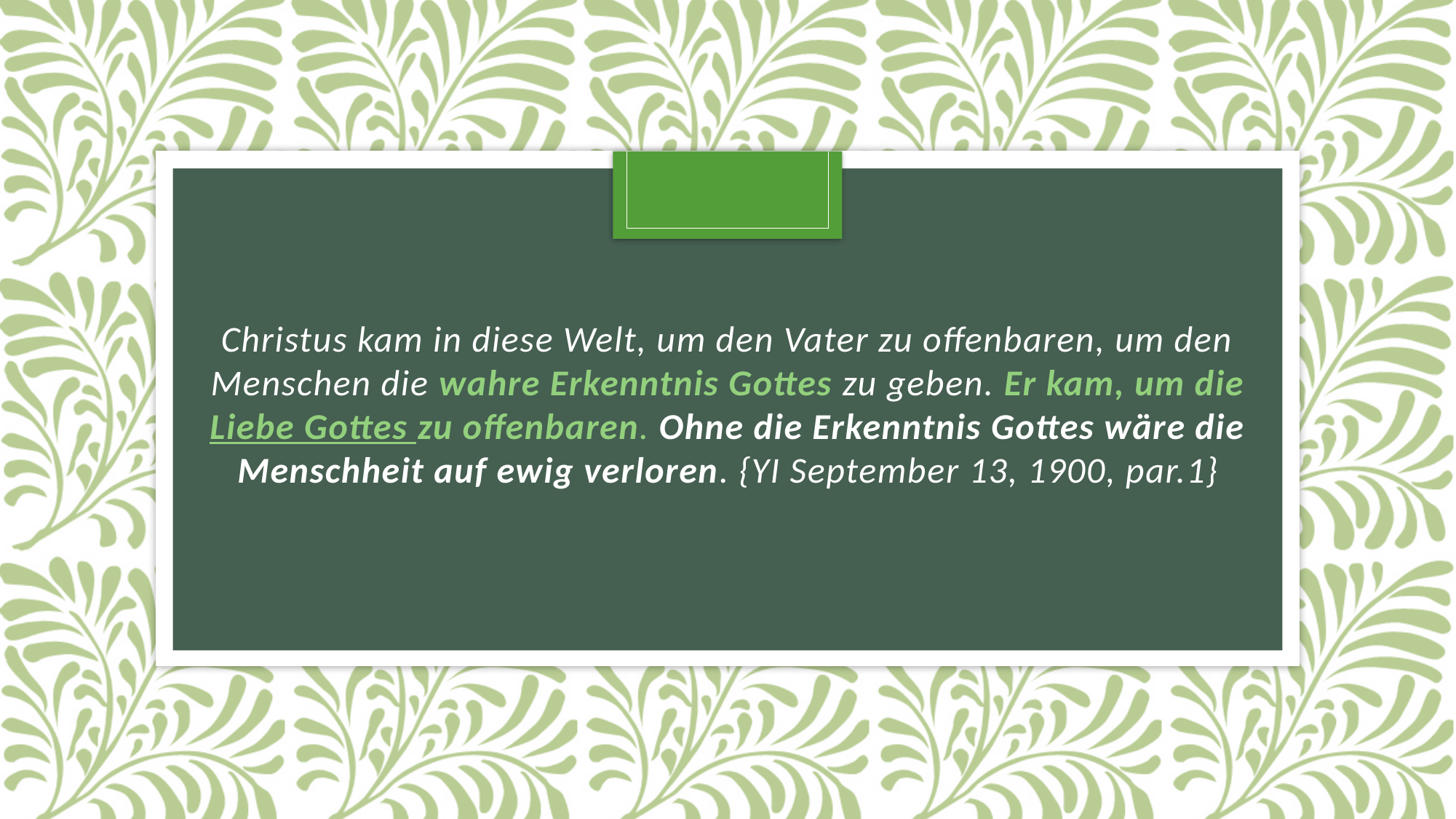

Christus kam in diese Welt, um den Vater zu offenbaren, um den Menschen die wahre Erkenntnis Gottes zu geben. Er kam, um die Liebe Gottes zu offenbaren. Ohne die Erkenntnis Gottes wäre die Menschheit auf ewig verloren. {YI September 13, 1900, par.1}

#